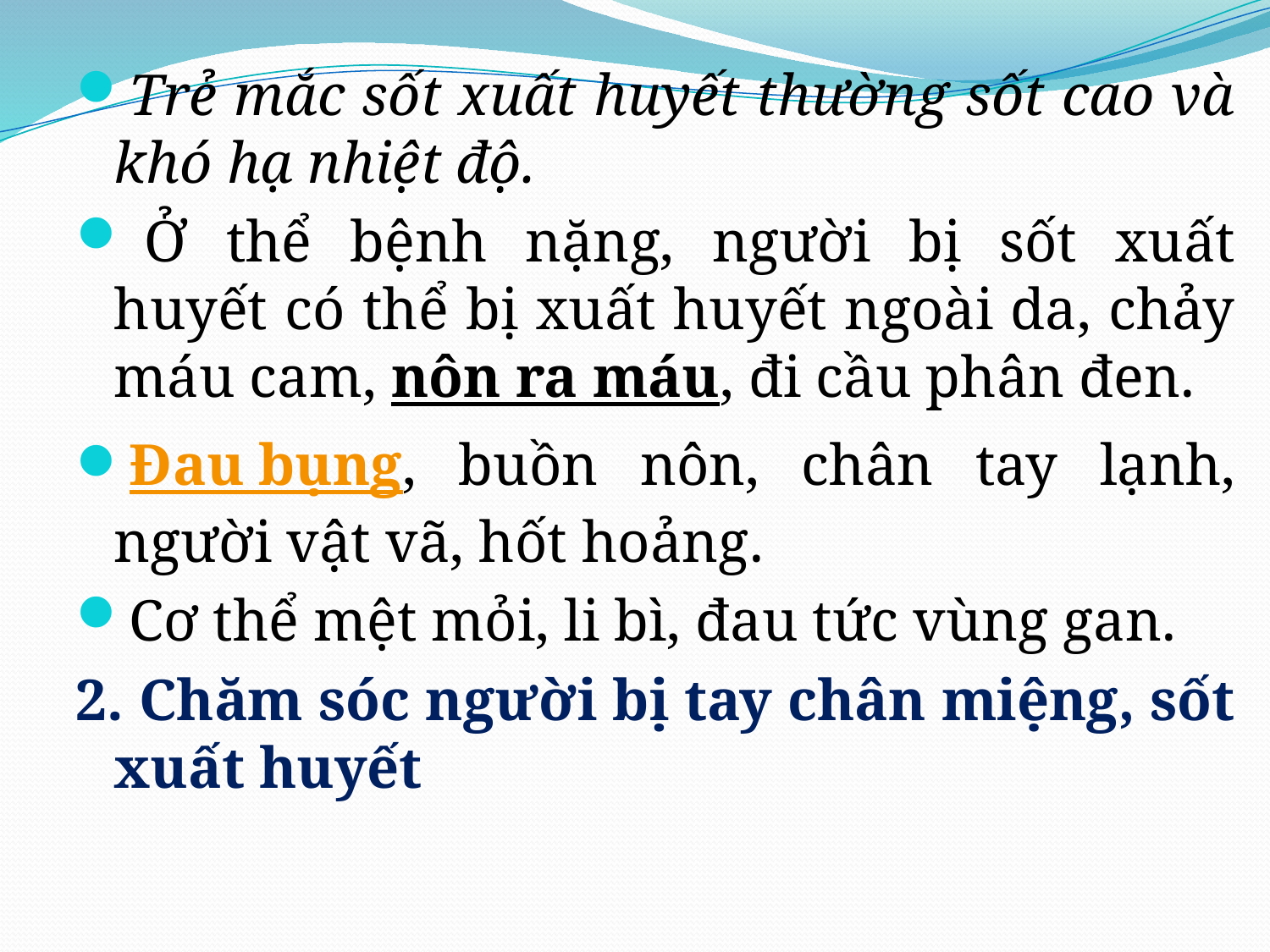

Trẻ mắc sốt xuất huyết thường sốt cao và khó hạ nhiệt độ.
 Ở thể bệnh nặng, người bị sốt xuất huyết có thể bị xuất huyết ngoài da, chảy máu cam, nôn ra máu, đi cầu phân đen.
Đau bụng, buồn nôn, chân tay lạnh, người vật vã, hốt hoảng.
Cơ thể mệt mỏi, li bì, đau tức vùng gan.
2. Chăm sóc người bị tay chân miệng, sốt xuất huyết